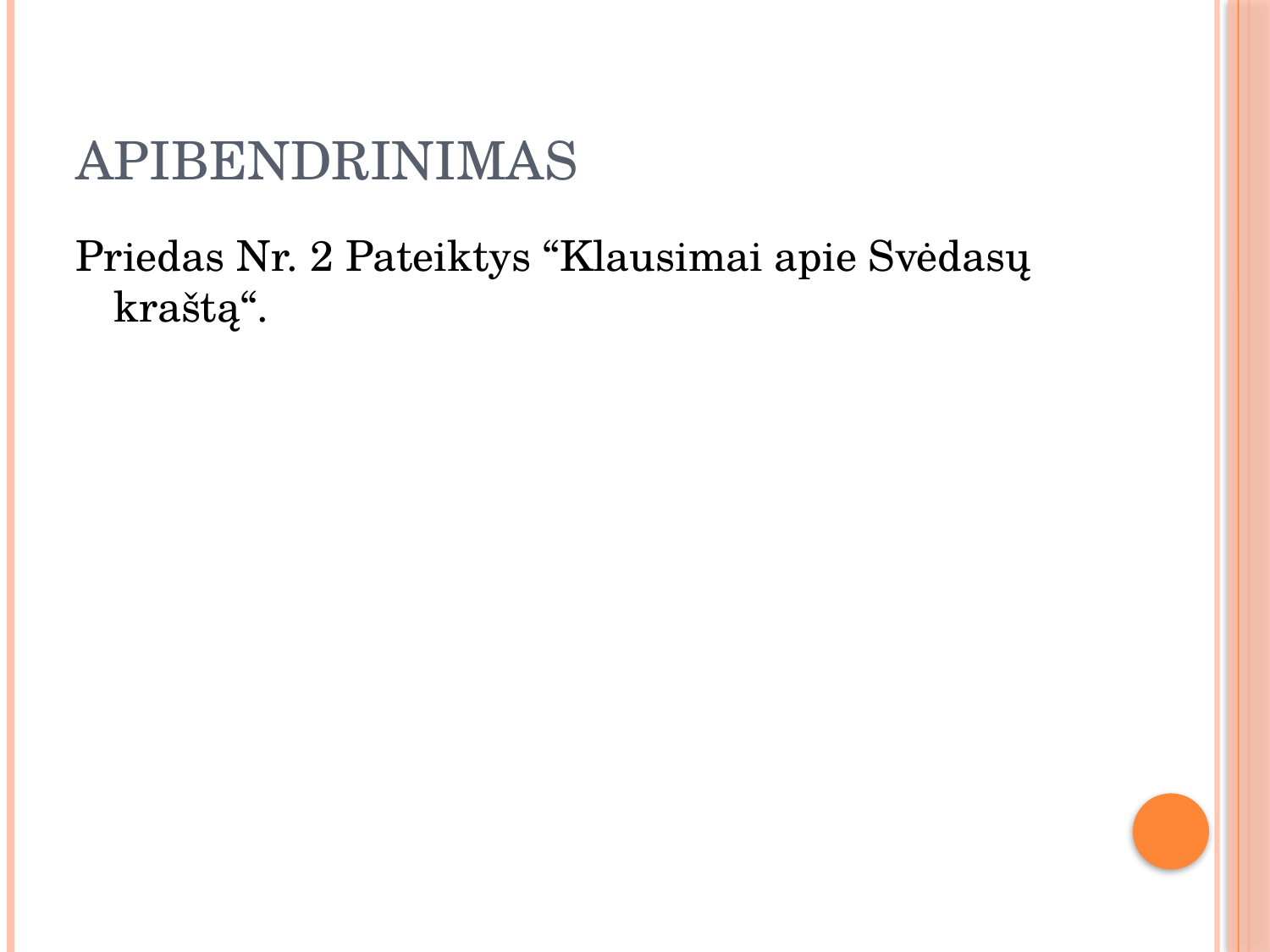

# Apibendrinimas
Priedas Nr. 2 Pateiktys “Klausimai apie Svėdasų kraštą“.